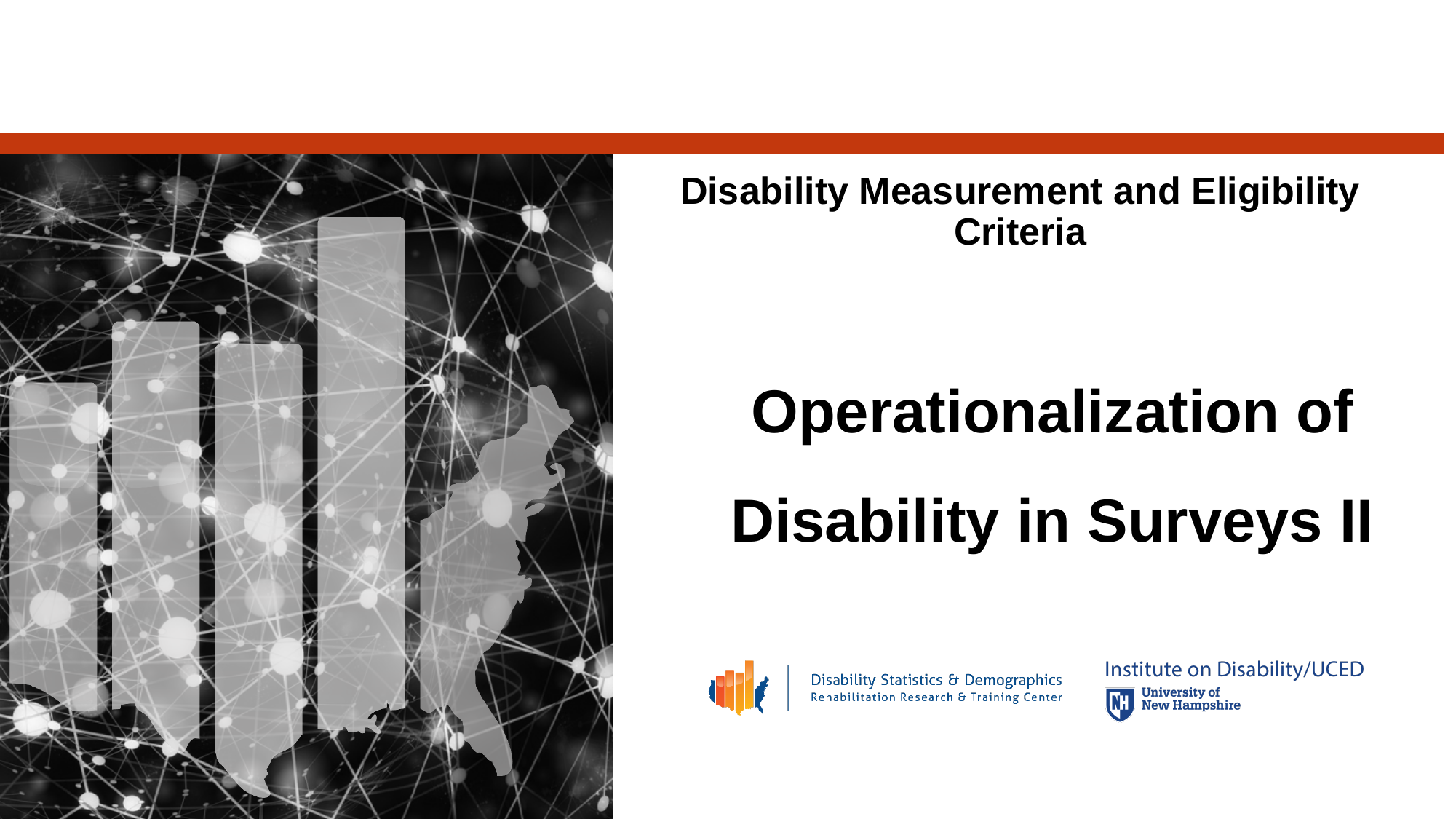

# Disability Measurement and Eligibility Criteria
Operationalization of Disability in Surveys II